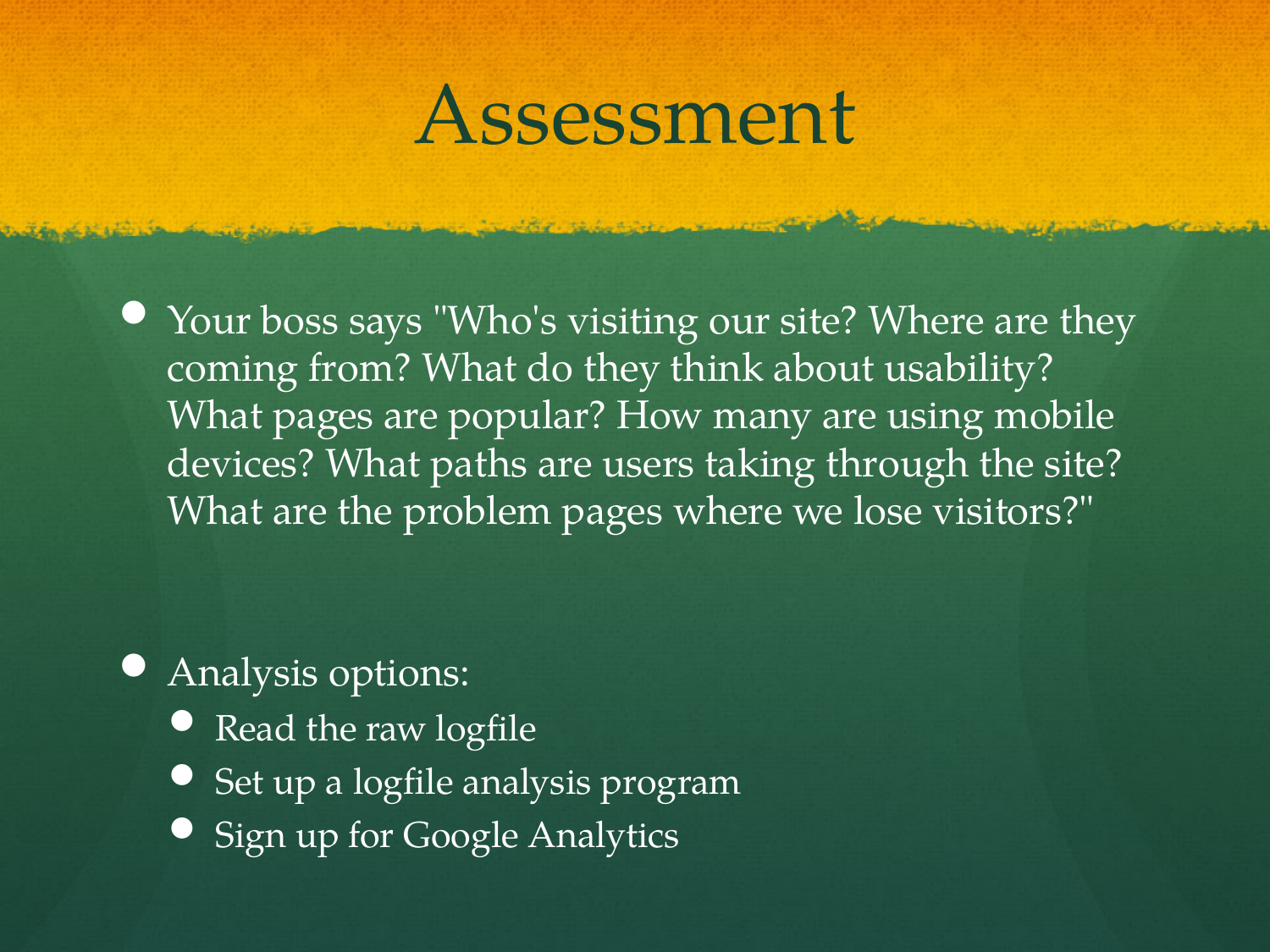

# Assessment
Your boss says "Who's visiting our site? Where are they coming from? What do they think about usability? What pages are popular? How many are using mobile devices? What paths are users taking through the site? What are the problem pages where we lose visitors?"

Analysis options:
Read the raw logfile
Set up a logfile analysis program
Sign up for Google Analytics